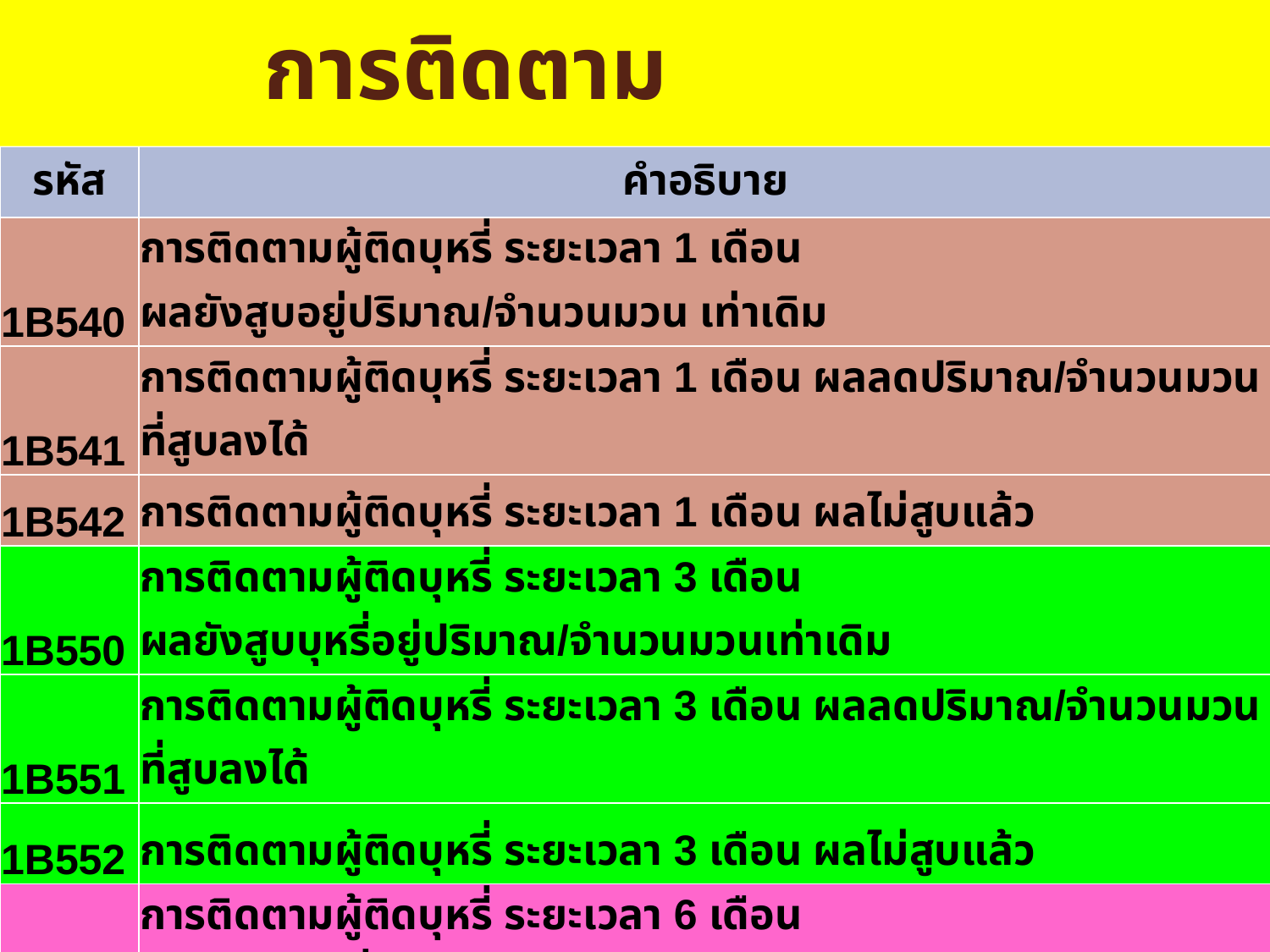

# การติดตาม
| รหัส | คำอธิบาย |
| --- | --- |
| 1B540 | การติดตามผู้ติดบุหรี่ ระยะเวลา 1 เดือน ผลยังสูบอยู่ปริมาณ/จำนวนมวน เท่าเดิม |
| 1B541 | การติดตามผู้ติดบุหรี่ ระยะเวลา 1 เดือน ผลลดปริมาณ/จำนวนมวนที่สูบลงได้ |
| 1B542 | การติดตามผู้ติดบุหรี่ ระยะเวลา 1 เดือน ผลไม่สูบแล้ว |
| 1B550 | การติดตามผู้ติดบุหรี่ ระยะเวลา 3 เดือน ผลยังสูบบุหรี่อยู่ปริมาณ/จำนวนมวนเท่าเดิม |
| 1B551 | การติดตามผู้ติดบุหรี่ ระยะเวลา 3 เดือน ผลลดปริมาณ/จำนวนมวนที่สูบลงได้ |
| 1B552 | การติดตามผู้ติดบุหรี่ ระยะเวลา 3 เดือน ผลไม่สูบแล้ว |
| 1B560 | การติดตามผู้ติดบุหรี่ ระยะเวลา 6 เดือน ผลยังสูบบุหรี่อยู่ปริมาณ/จำนวนมวนเท่าเดิม |
| 1B561 | การติดตามผู้ติดบุหรี่ ระยะเวลา 6 เดือน ผลลดปริมาณ/จำนวนมวนที่สูบลงได้ |
| 1B562 | การติดตามผู้ติดบุหรี่ ระยะเวลา 6 เดือน ผลไม่สูบแล้ว |